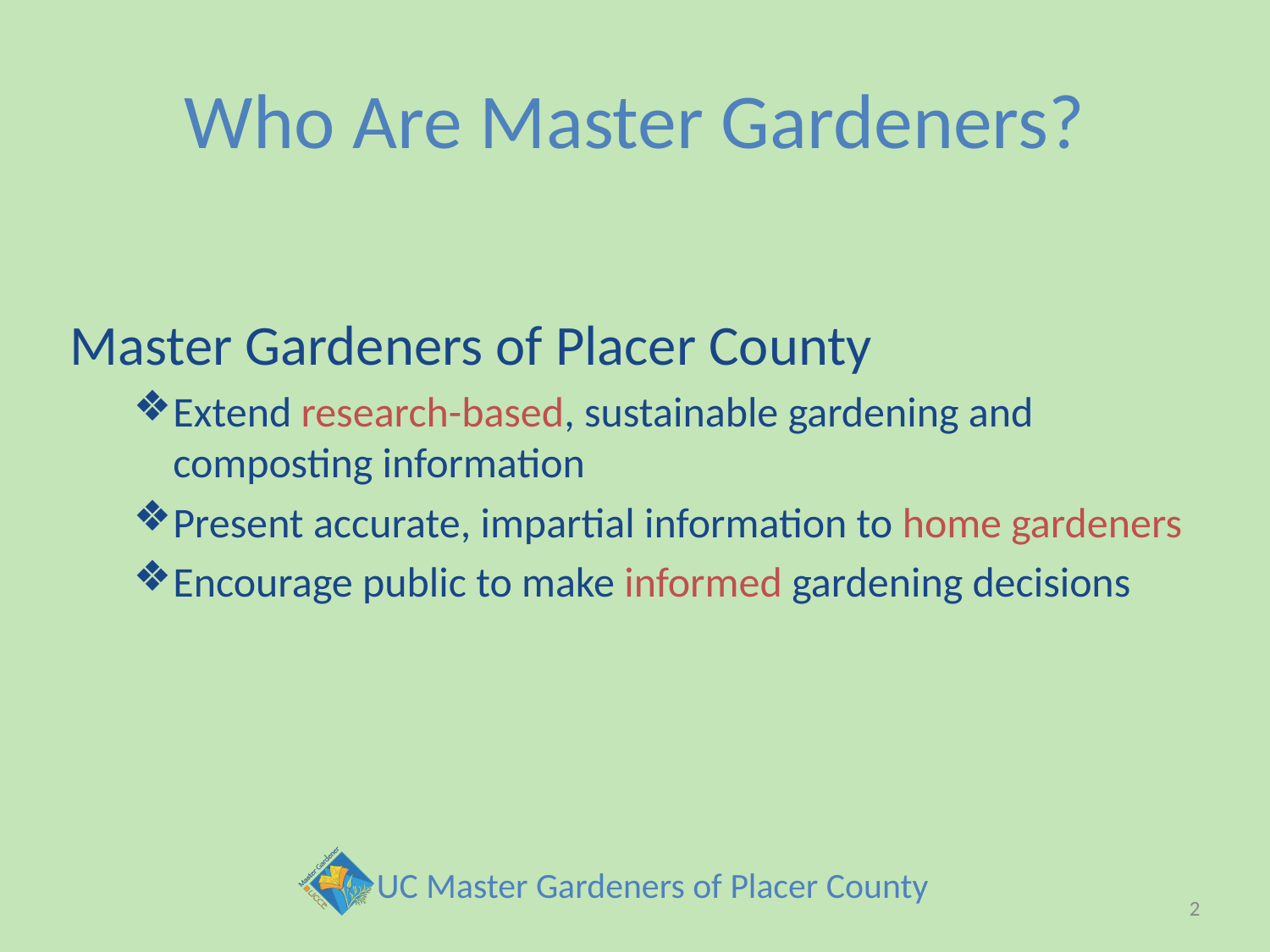

# Who Are Master Gardeners?

Master Gardeners of Placer County
Extend research-based, sustainable gardening and composting information
Present accurate, impartial information to home gardeners
Encourage public to make informed gardening decisions
2